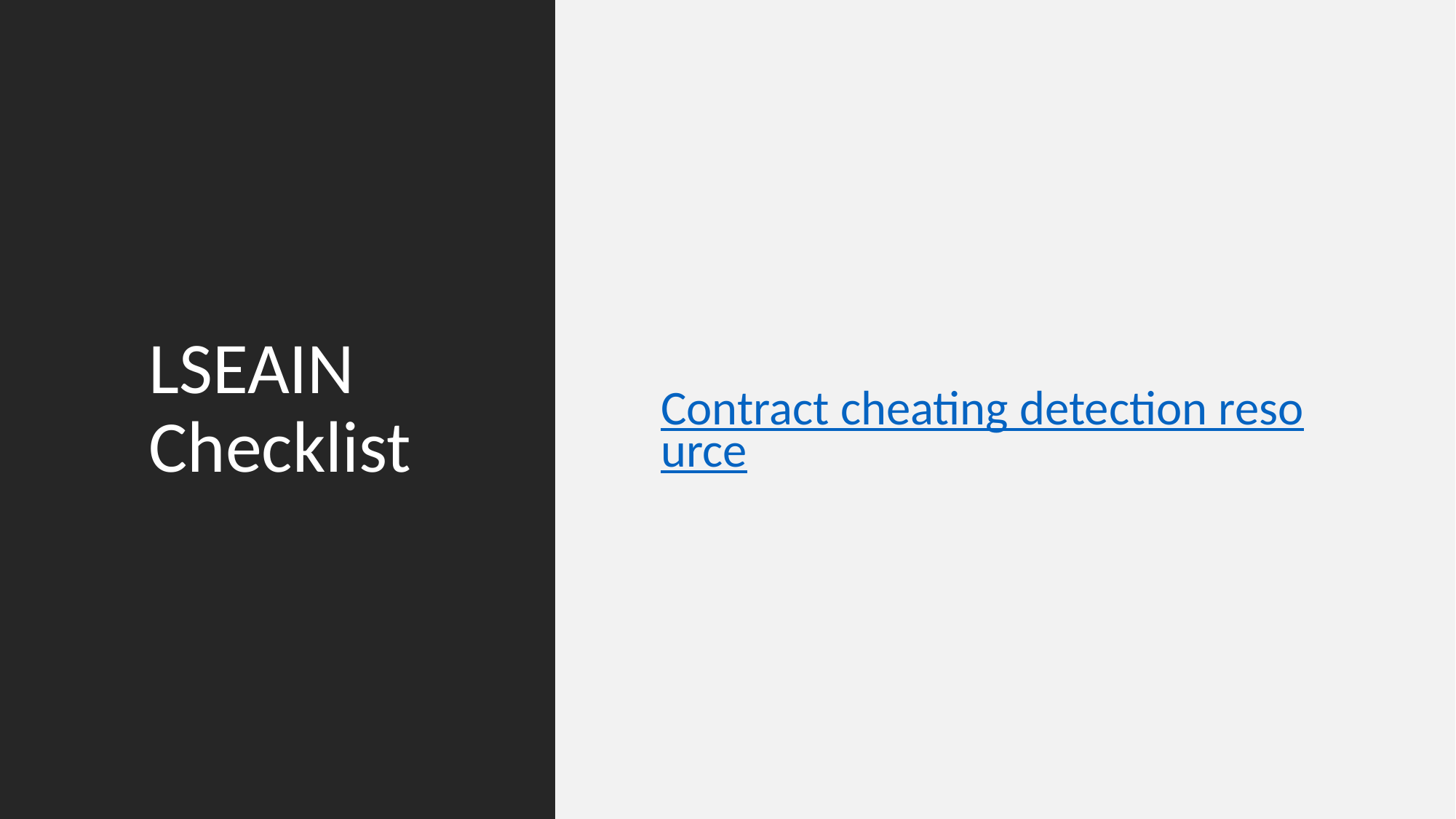

# LSEAIN Checklist
Contract cheating detection resource